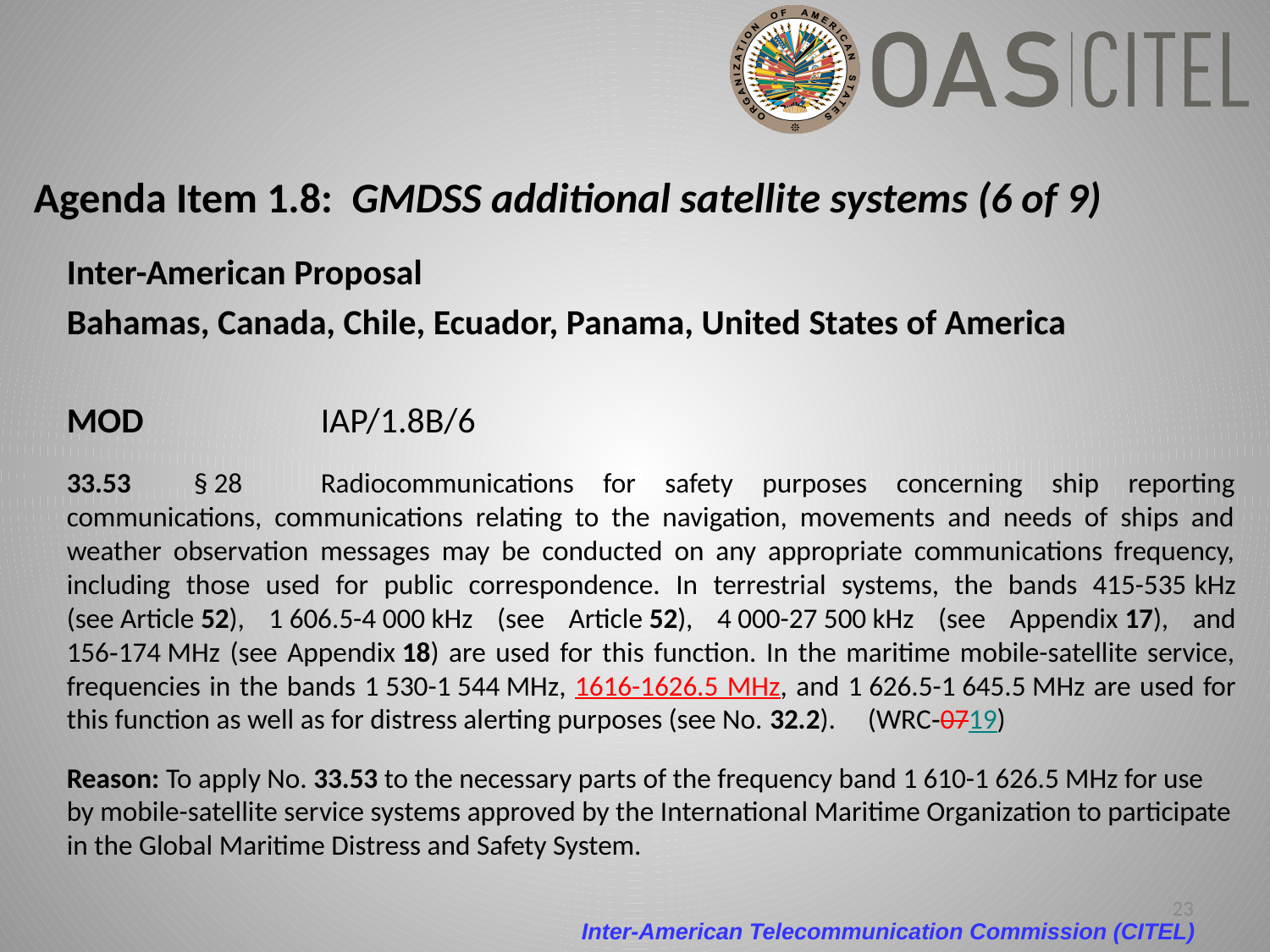

# Agenda Item 1.8:  GMDSS additional satellite systems (6 of 9)
Inter-American Proposal
Bahamas, Canada, Chile, Ecuador, Panama, United States of America

MOD		IAP/1.8B/6
33.53	§ 28	Radiocommunications for safety purposes concerning ship reporting communications, communications relating to the navigation, movements and needs of ships and weather observation messages may be conducted on any appropriate communications frequency, including those used for public correspondence. In terrestrial systems, the bands 415-535 kHz (see Article 52), 1 606.5-4 000 kHz (see Article 52), 4 000-27 500 kHz (see Appendix 17), and 156‑174 MHz (see Appendix 18) are used for this function. In the maritime mobile-satellite service, frequencies in the bands 1 530-1 544 MHz, 1616-1626.5 MHz, and 1 626.5-1 645.5 MHz are used for this function as well as for distress alerting purposes (see No. 32.2).     (WRC‑0719)
Reason: To apply No. 33.53 to the necessary parts of the frequency band 1 610-1 626.5 MHz for use by mobile-satellite service systems approved by the International Maritime Organization to participate in the Global Maritime Distress and Safety System.

23